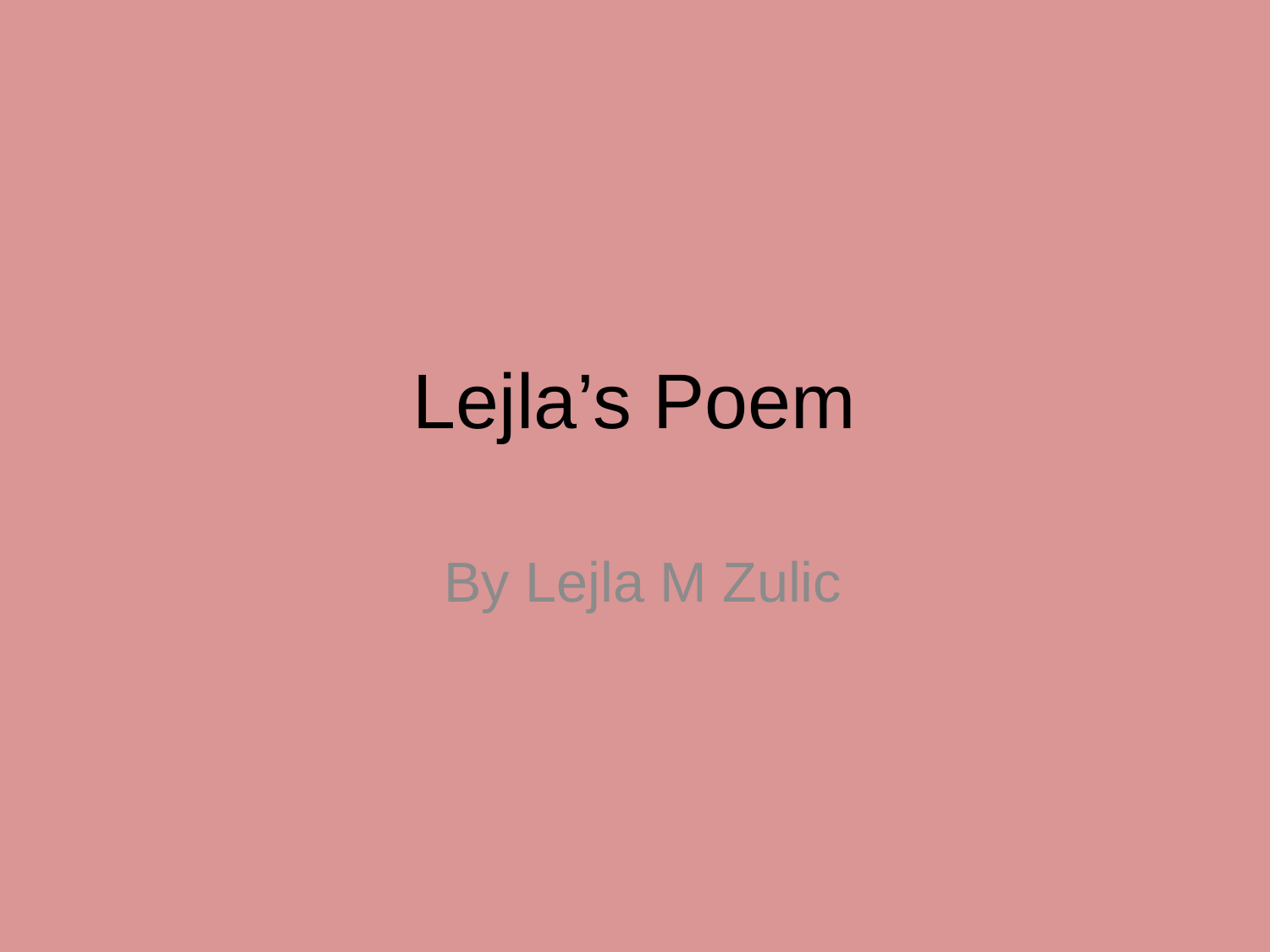

# Lejla’s Poem
 By Lejla M Zulic